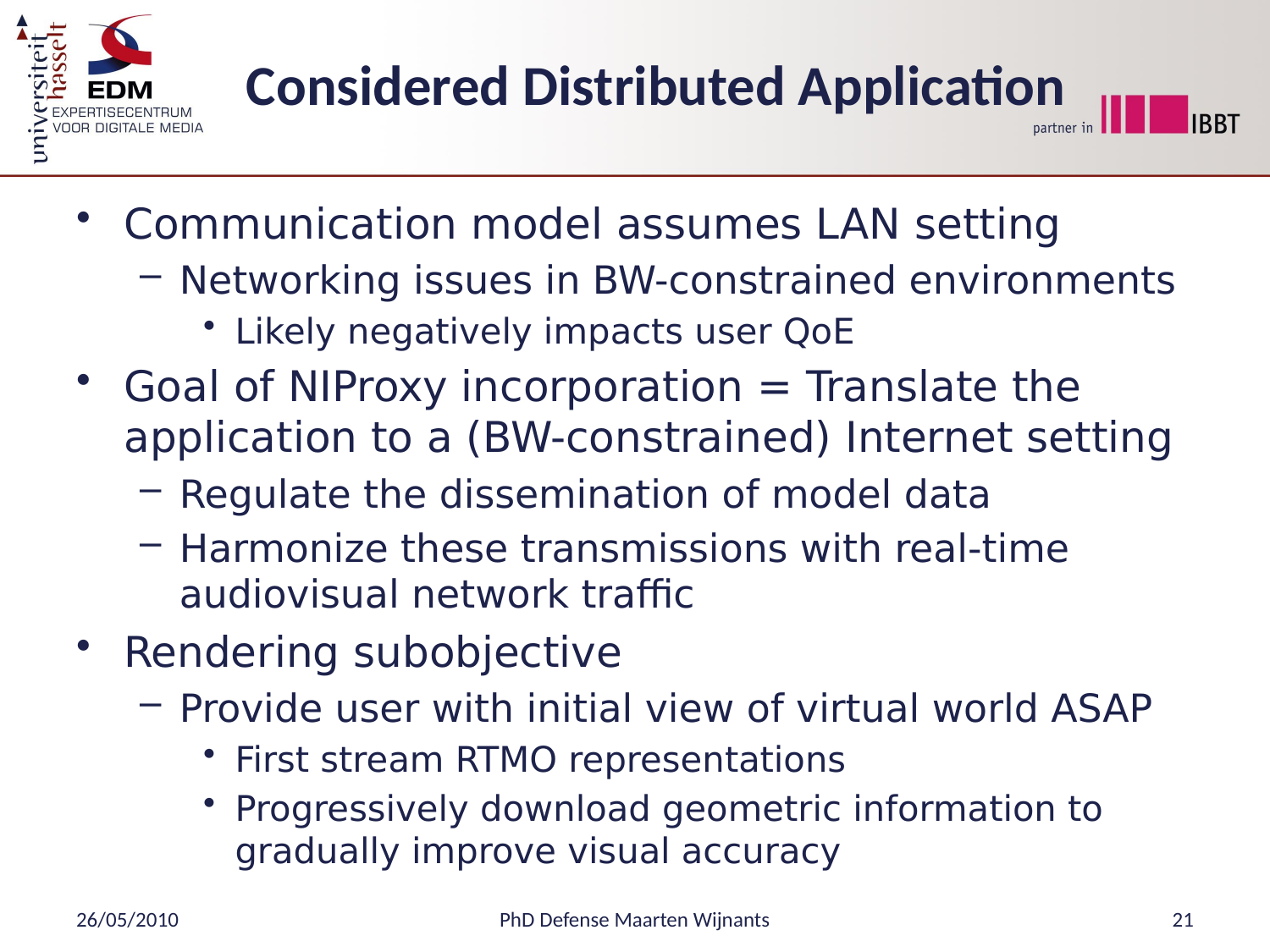

# Considered Distributed Application
Communication model assumes LAN setting
Networking issues in BW-constrained environments
Likely negatively impacts user QoE
Goal of NIProxy incorporation = Translate the application to a (BW-constrained) Internet setting
Regulate the dissemination of model data
Harmonize these transmissions with real-time audiovisual network traffic
Rendering subobjective
Provide user with initial view of virtual world ASAP
First stream RTMO representations
Progressively download geometric information to gradually improve visual accuracy
26/05/2010
PhD Defense Maarten Wijnants
21